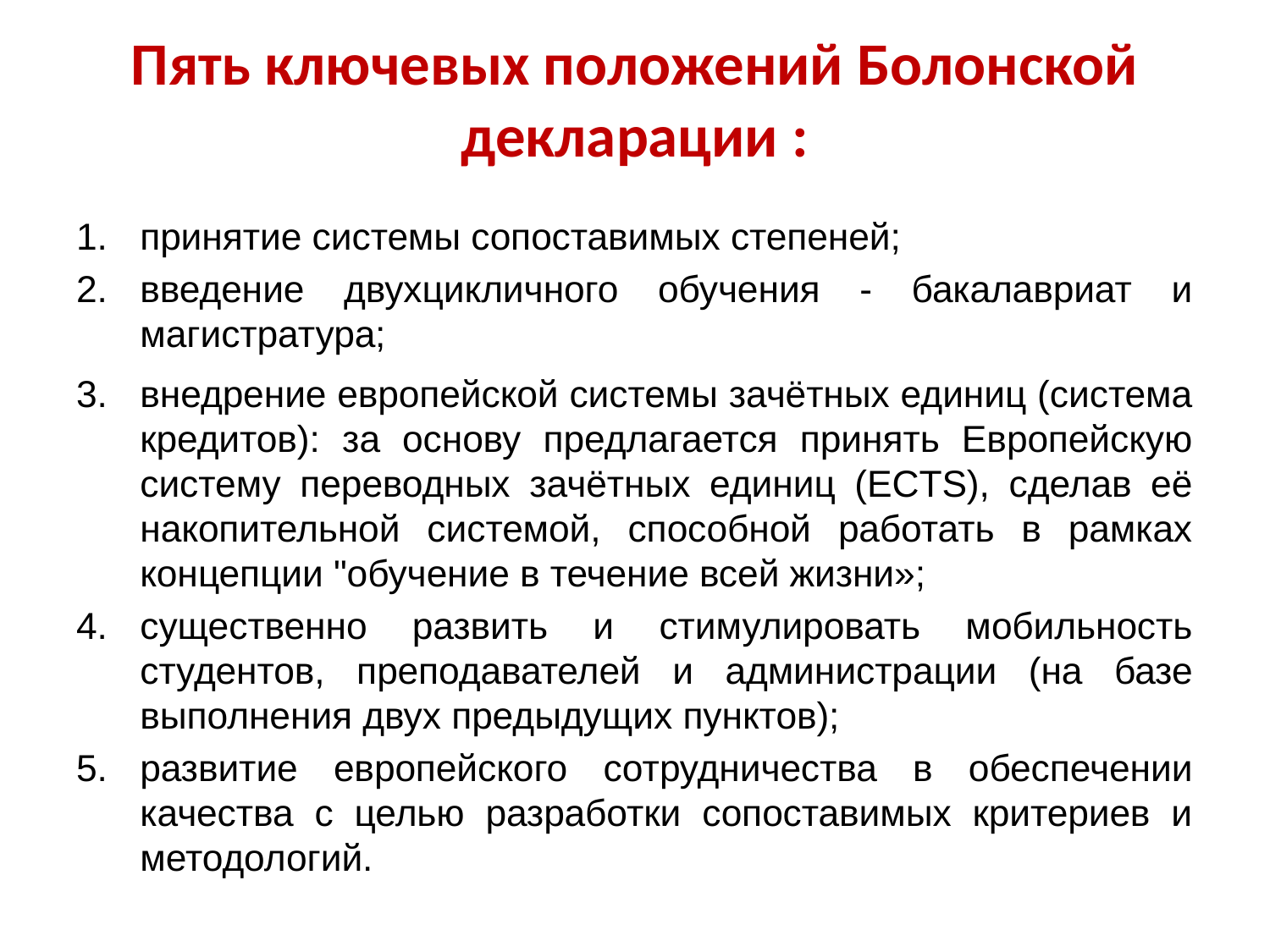

# Пять ключевых положений Болонской декларации :
принятие системы сопоставимых степеней;
введение двухцикличного обучения - бакалавриат и магистратура;
внедрение европейской системы зачётных единиц (система кредитов): за основу предлагается принять Европейскую систему переводных зачётных единиц (ECTS), сделав её накопительной системой, способной работать в рамках концепции "обучение в течение всей жизни»;
существенно развить и стимулировать мобильность студентов, преподавателей и администрации (на базе выполнения двух предыдущих пунктов);
развитие европейского сотрудничества в обеспечении качества с целью разработки сопоставимых критериев и методологий.